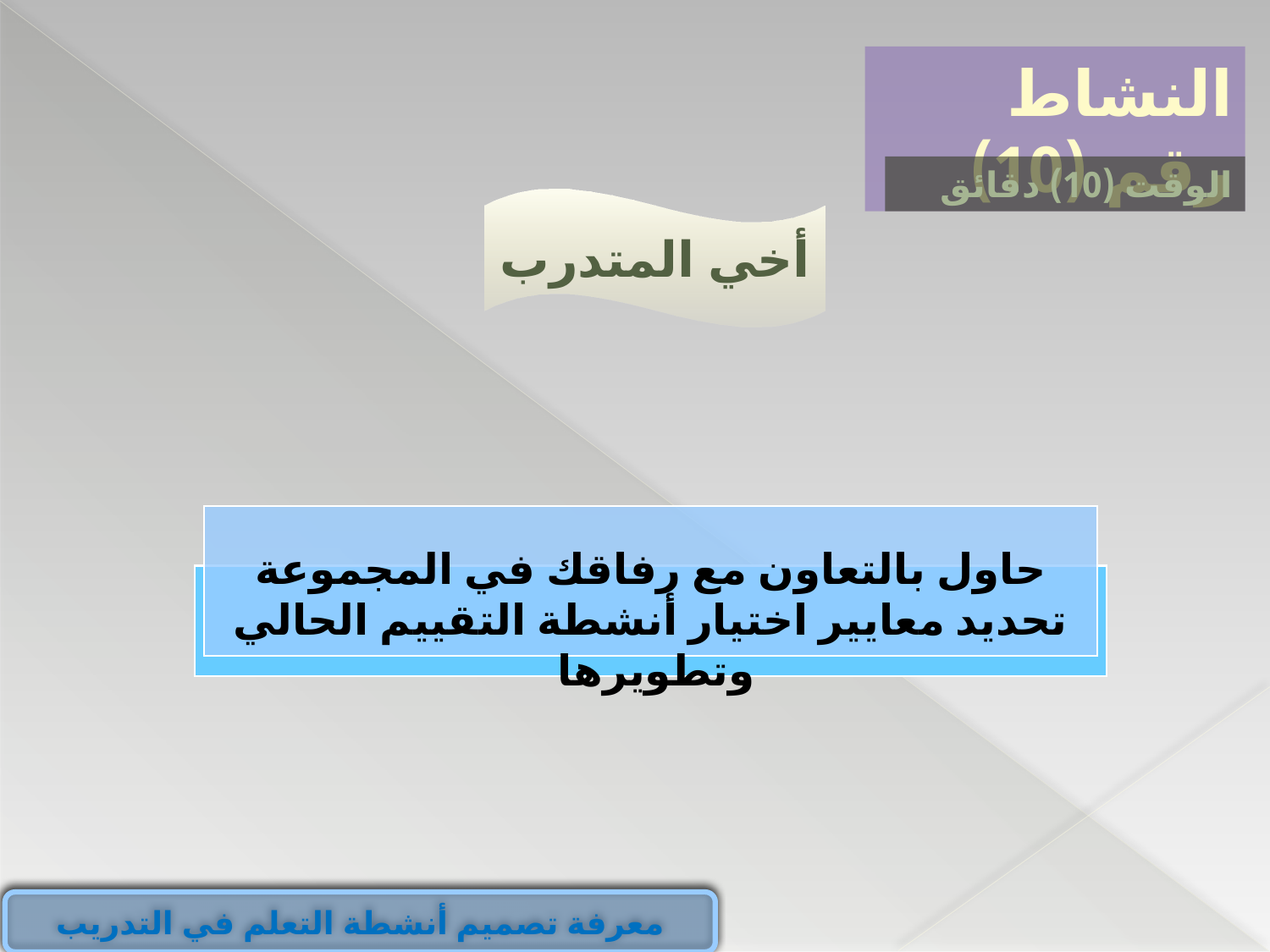

النشاط رقم (10)
الوقت (10) دقائق
أخي المتدرب

حاول بالتعاون مع رفاقك في المجموعة تحديد معايير اختيار أنشطة التقييم الحالي وتطويرها

معرفة تصميم أنشطة التعلم في التدريب